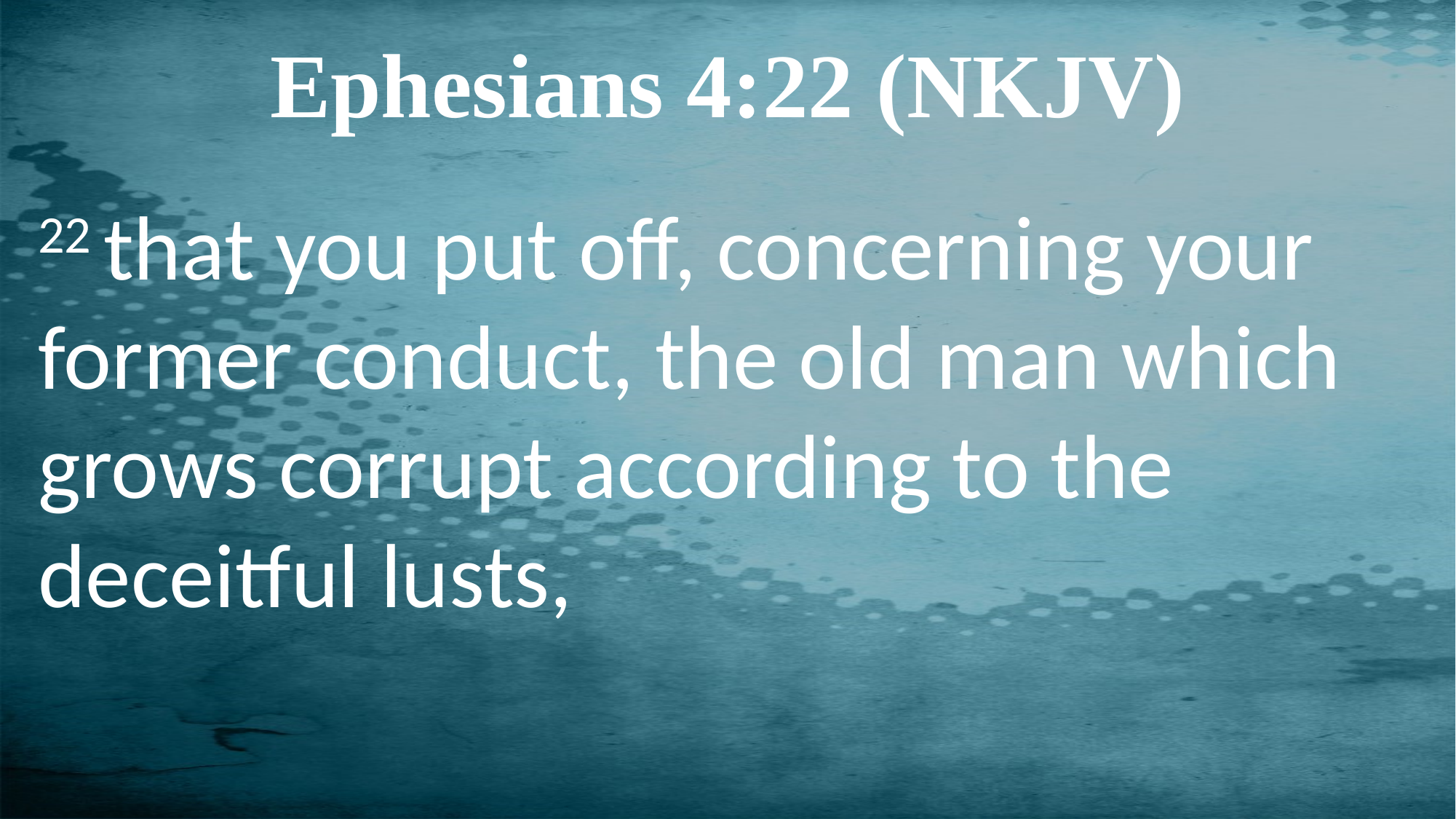

Ephesians 4:22 (NKJV)
22 that you put off, concerning your former conduct, the old man which grows corrupt according to the deceitful lusts,